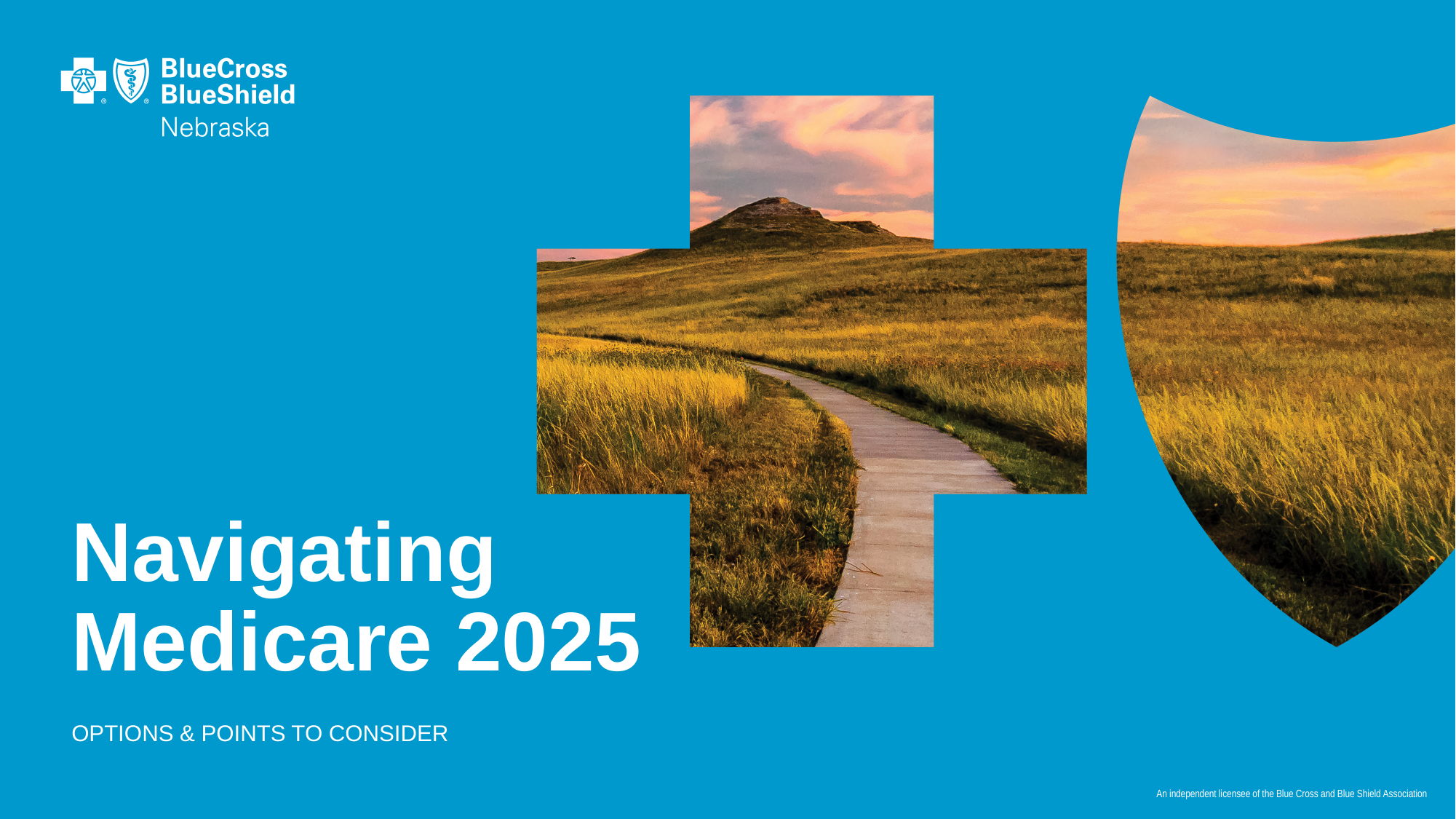

# Navigating Medicare 2025
Options & Points to Consider